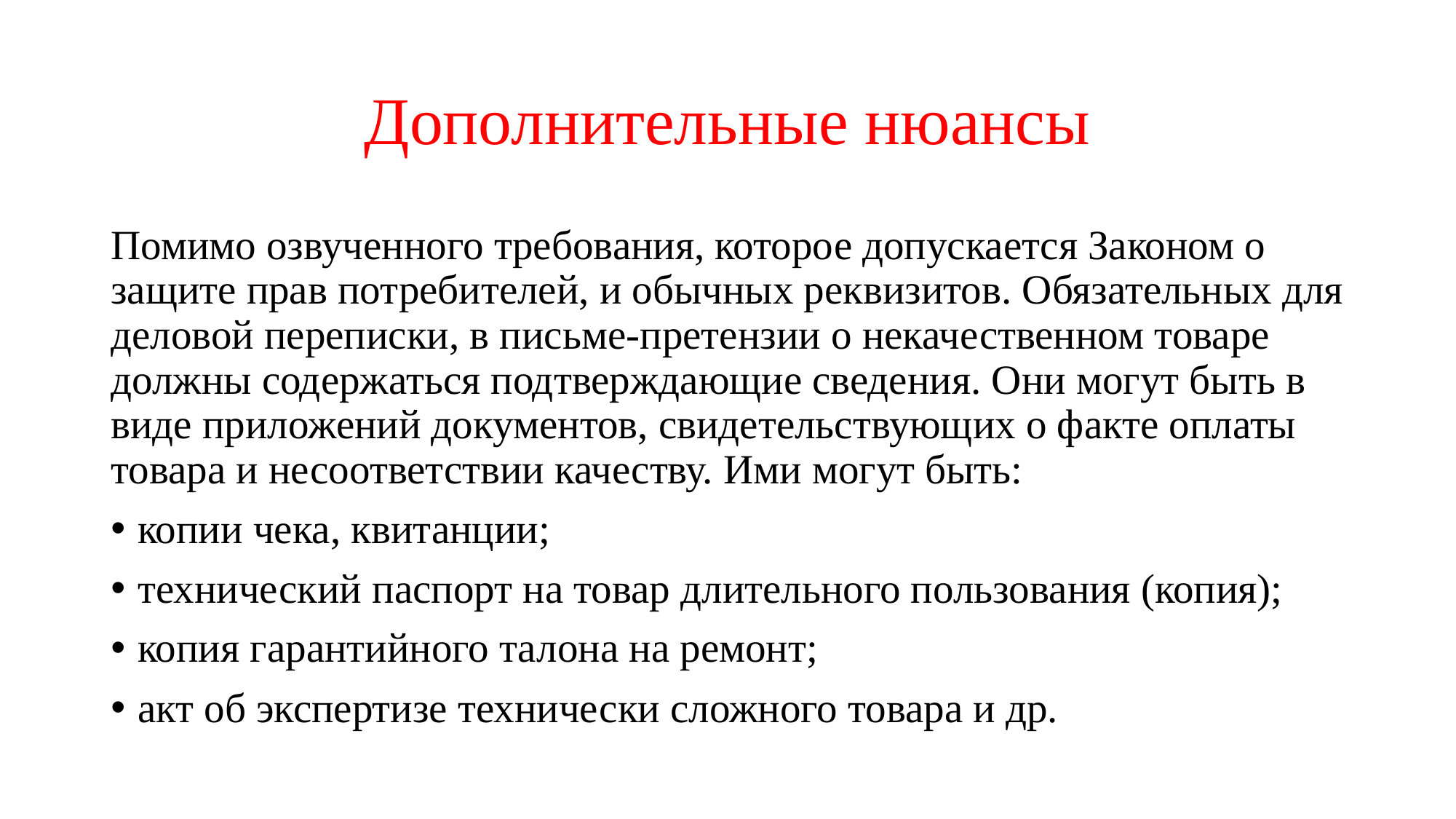

# Дополнительные нюансы
Помимо озвученного требования, которое допускается Законом о защите прав потребителей, и обычных реквизитов. Обязательных для деловой переписки, в письме-претензии о некачественном товаре должны содержаться подтверждающие сведения. Они могут быть в виде приложений документов, свидетельствующих о факте оплаты товара и несоответствии качеству. Ими могут быть:
копии чека, квитанции;
технический паспорт на товар длительного пользования (копия);
копия гарантийного талона на ремонт;
акт об экспертизе технически сложного товара и др.